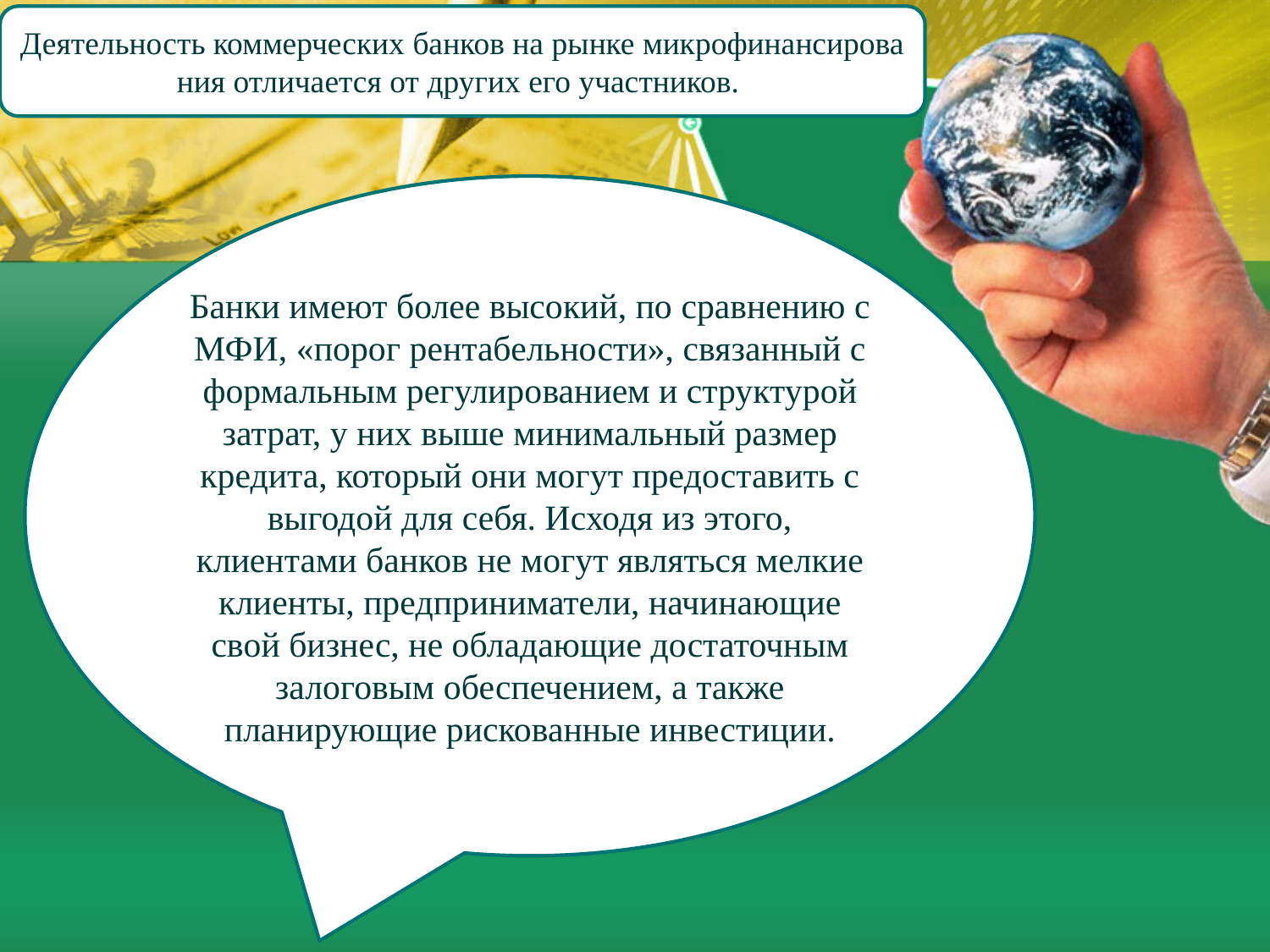

Деятельность коммерческих банков на рынке микрофинансирова­ния отличается от других его участников.
Банки имеют более высокий, по сравнению с МФИ, «порог рентабельности», связанный с формаль­ным регулированием и структурой затрат, у них выше минимальный размер кредита, который они могут предоставить с выгодой для себя. Исходя из этого, клиентами банков не могут являться мелкие клиен­ты, предприниматели, начинающие свой бизнес, не обладающие доста­точным залоговым обеспечением, а также планирующие рискованные инвестиции.